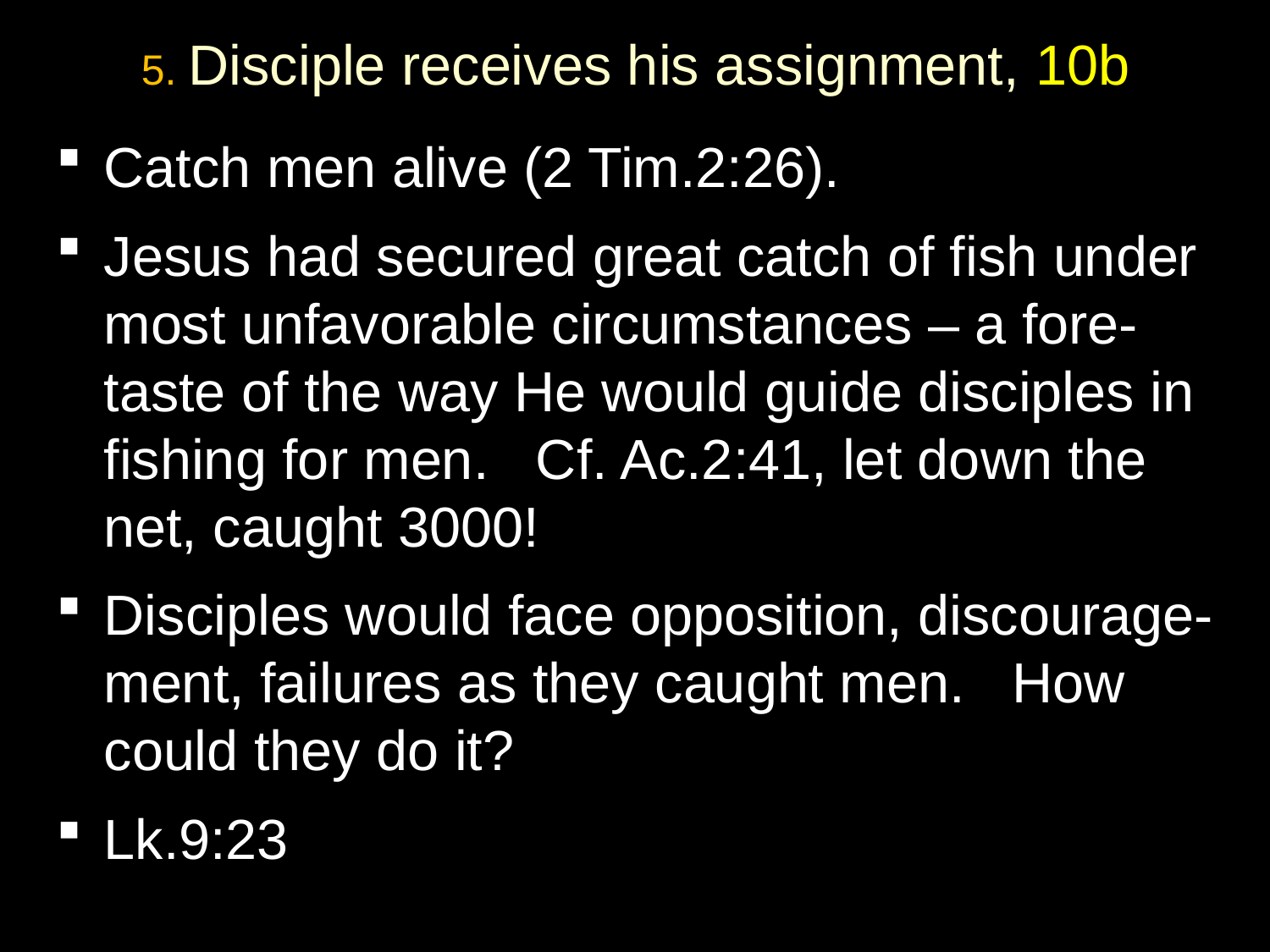

# 5. Disciple receives his assignment, 10b
Catch men alive (2 Tim.2:26).
Jesus had secured great catch of fish under most unfavorable circumstances – a fore-taste of the way He would guide disciples in  fishing for men.   Cf. Ac.2:41, let down the net, caught 3000!
Disciples would face opposition, discourage-ment, failures as they caught men.   How could they do it?
Lk.9:23